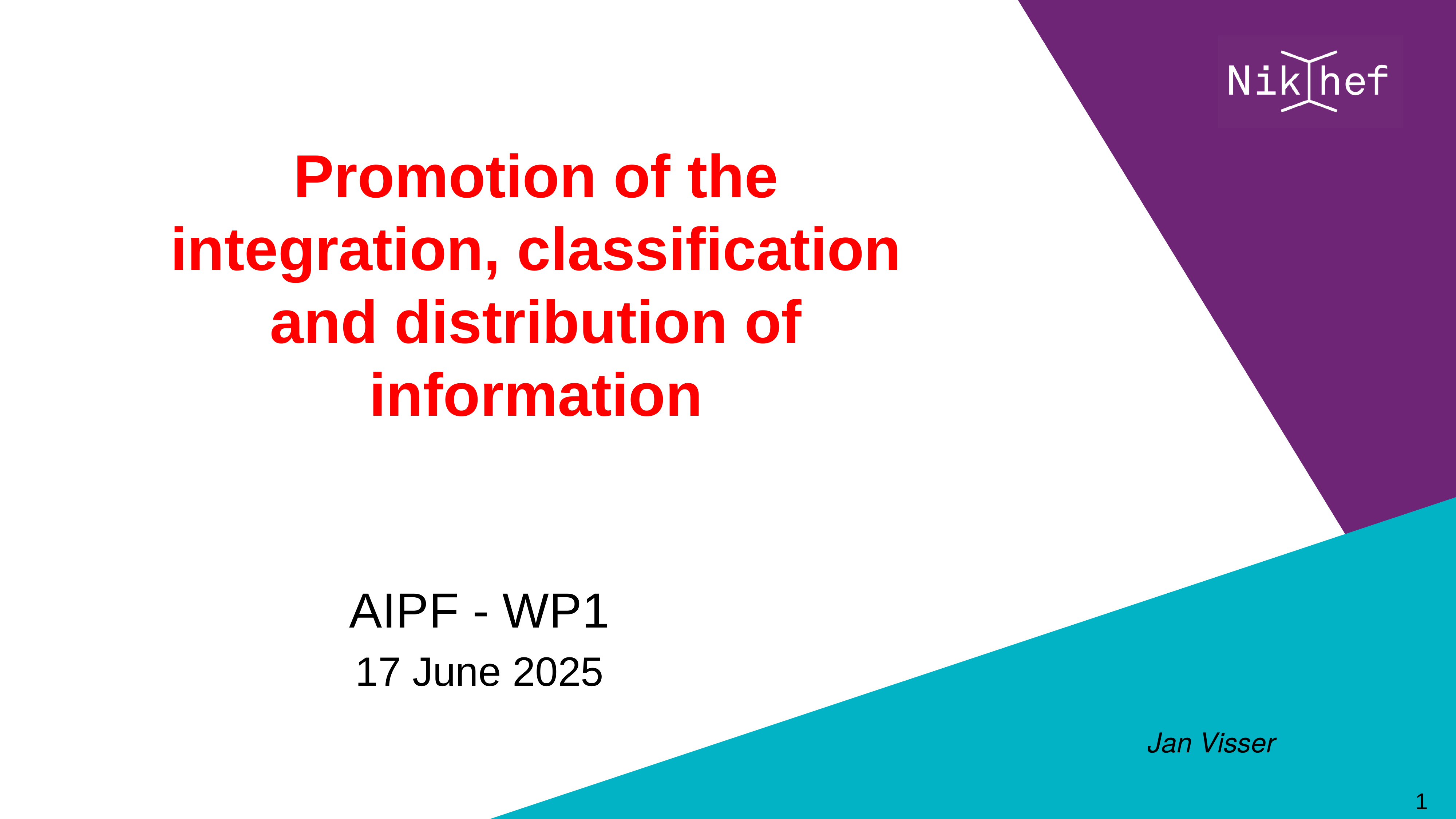

Promotion of the integration, classification and distribution of information
AIPF - WP1
17 June 2025
Jan Visser
1